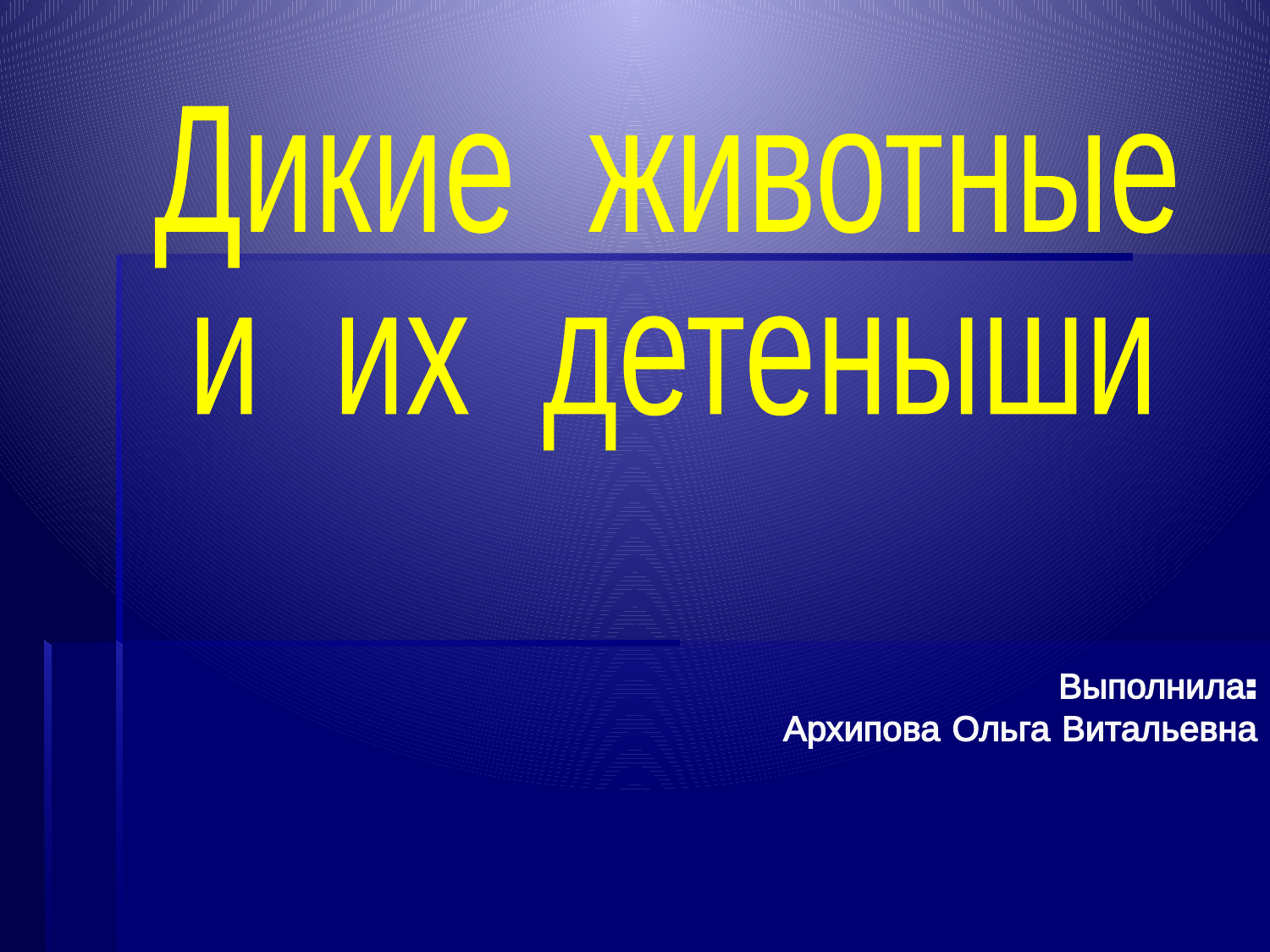

Дикие  животные
и  их  детеныши
# Выполнила: Архипова Ольга Витальевна